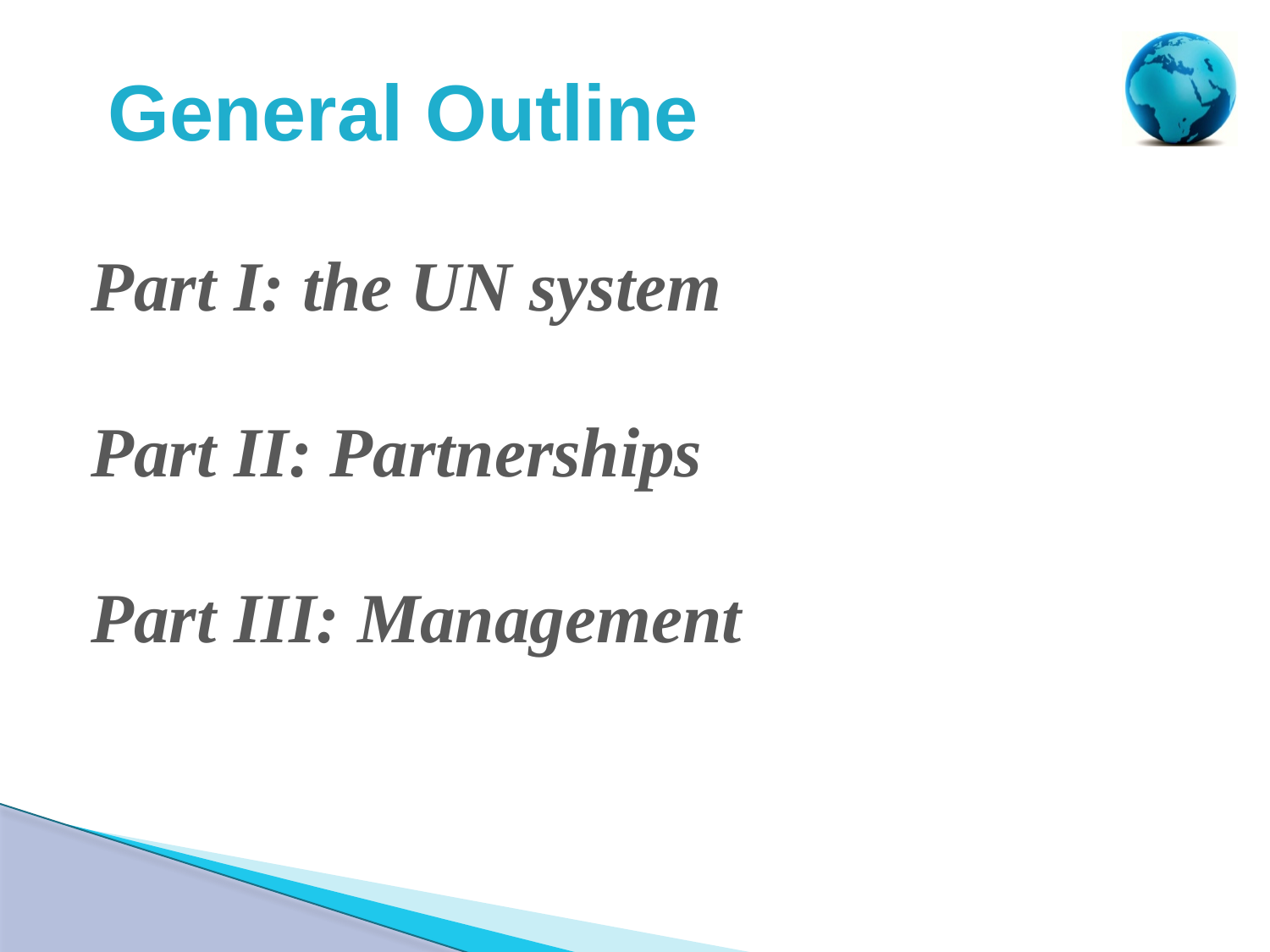

# General Outline

Part I: the UN system

Part II: Partnerships

Part III: Management
2